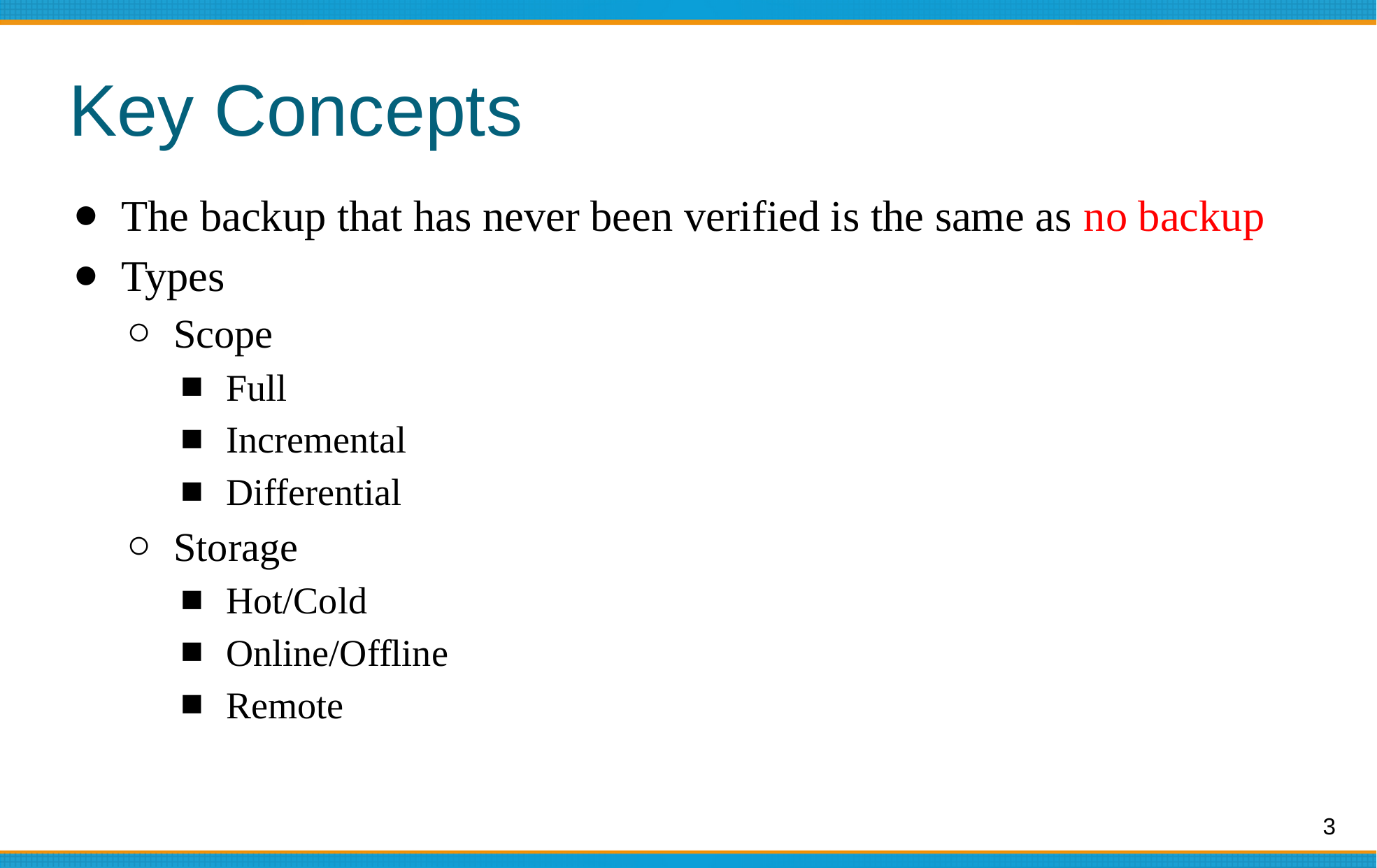

# Key Concepts
The backup that has never been verified is the same as no backup
Types
Scope
Full
Incremental
Differential
Storage
Hot/Cold
Online/Offline
Remote

3